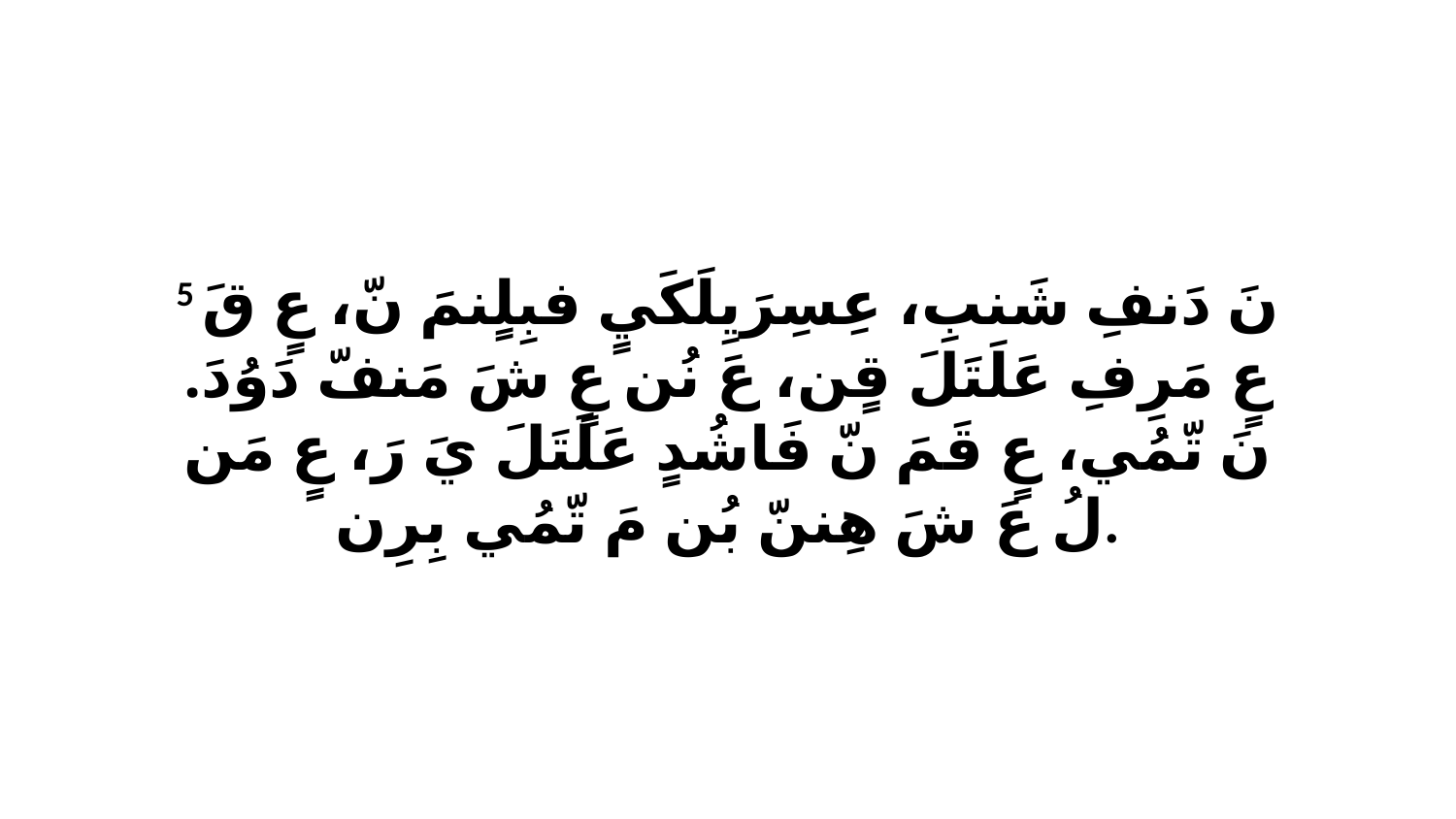

5 نَ دَنفِ شَنبِ، عِسِرَيِلَكَيٍ فبِلٍنمَ نّ، عٍ قَ عٍ مَرِفِ عَلَتَلَ قٍن، عَ نُن عٍ شَ مَنفّ دَوُدَ. نَ تّمُي، عٍ قَمَ نّ فَاشُدٍ عَلَتَلَ يَ رَ، عٍ مَن لُ عَ شَ هِننّ بُن مَ تّمُي بِرِن.